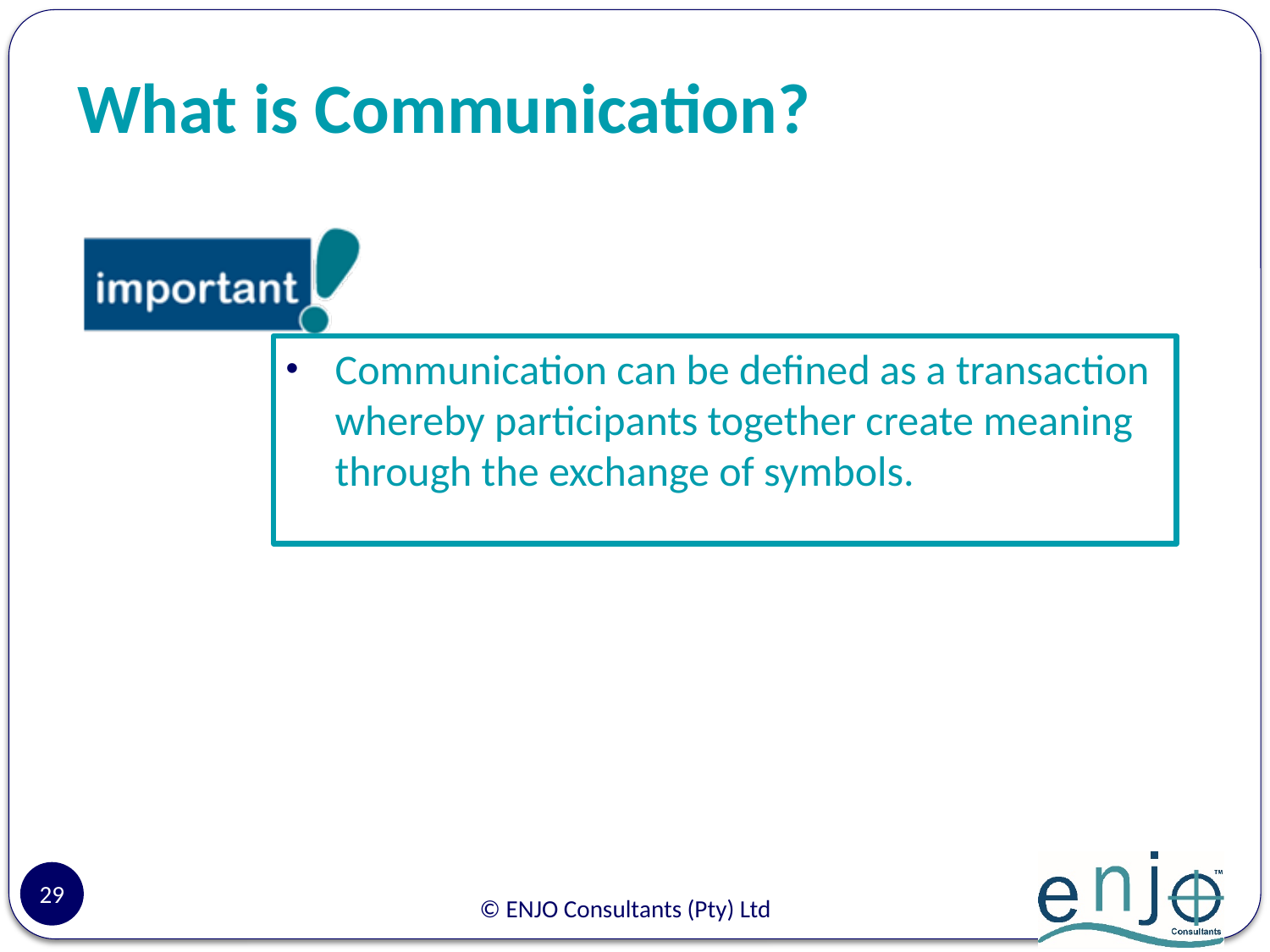

# What is Communication?
Communication can be defined as a transaction whereby participants together create meaning through the exchange of symbols.
29
© ENJO Consultants (Pty) Ltd